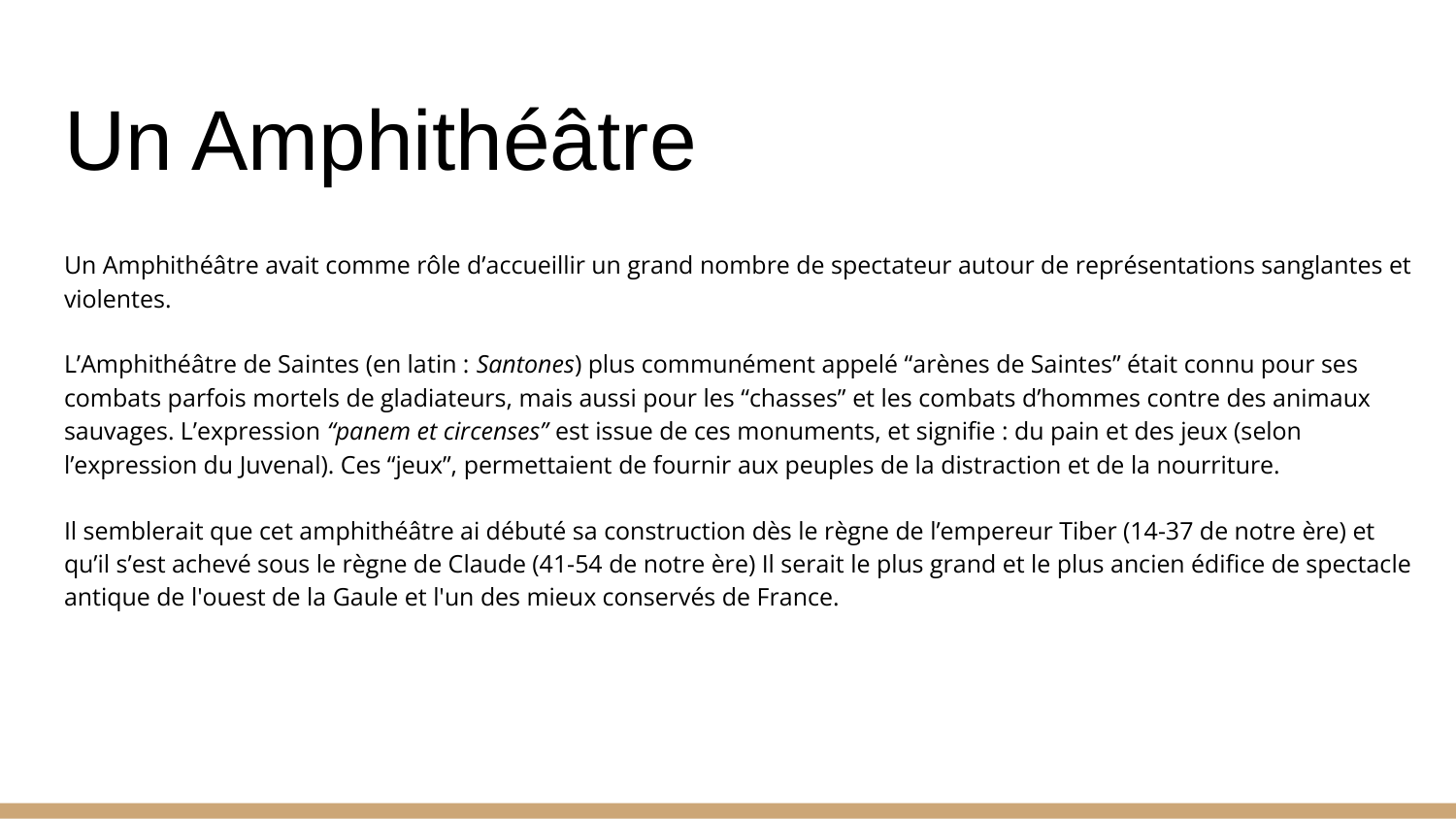

# Un Amphithéâtre

Un Amphithéâtre avait comme rôle d’accueillir un grand nombre de spectateur autour de représentations sanglantes et violentes.
L’Amphithéâtre de Saintes (en latin : Santones) plus communément appelé “arènes de Saintes” était connu pour ses combats parfois mortels de gladiateurs, mais aussi pour les “chasses” et les combats d’hommes contre des animaux sauvages. L’expression “panem et circenses” est issue de ces monuments, et signifie : du pain et des jeux (selon l’expression du Juvenal). Ces “jeux”, permettaient de fournir aux peuples de la distraction et de la nourriture.
Il semblerait que cet amphithéâtre ai débuté sa construction dès le règne de l’empereur Tiber (14-37 de notre ère) et qu’il s’est achevé sous le règne de Claude (41-54 de notre ère) Il serait le plus grand et le plus ancien édifice de spectacle antique de l'ouest de la Gaule et l'un des mieux conservés de France.